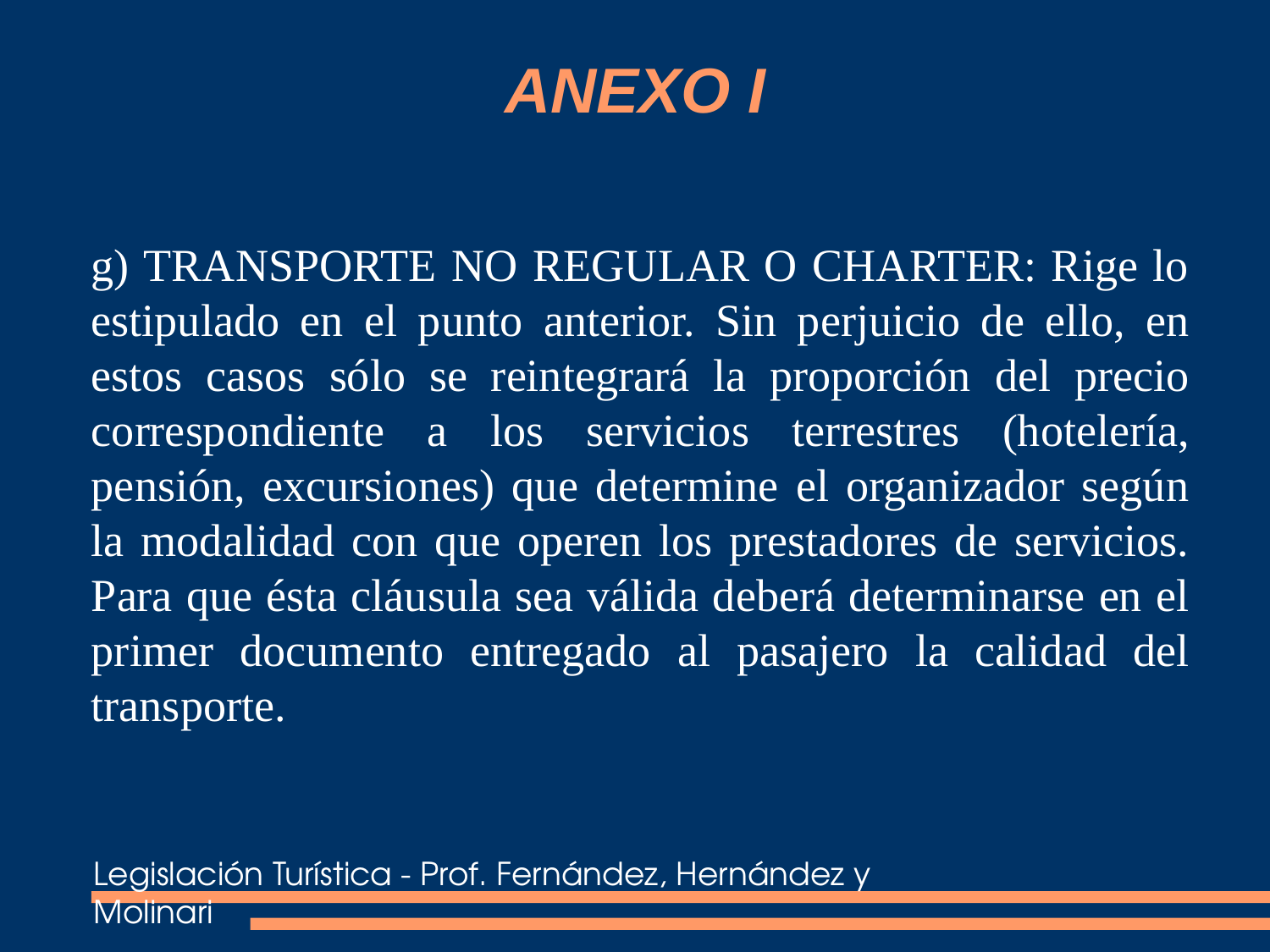

ANEXO I

g) TRANSPORTE NO REGULAR O CHARTER: Rige lo estipulado en el punto anterior. Sin perjuicio de ello, en estos casos sólo se reintegrará la proporción del precio correspondiente a los servicios terrestres (hotelería, pensión, excursiones) que determine el organizador según la modalidad con que operen los prestadores de servicios. Para que ésta cláusula sea válida deberá determinarse en el primer documento entregado al pasajero la calidad del transporte.
Legislación Turística - Prof. Fernández, Hernández y Molinari